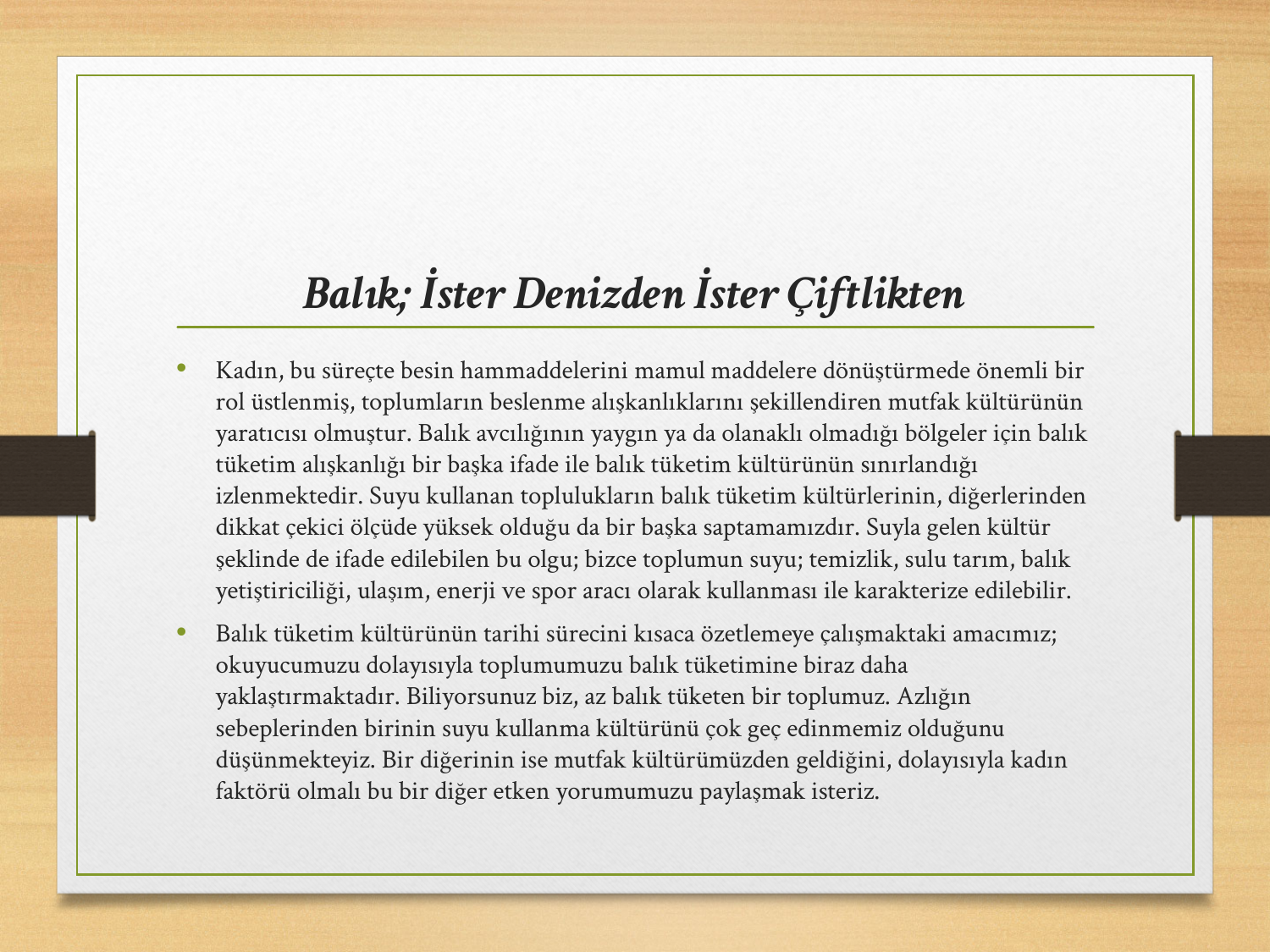

# Balık; İster Denizden İster Çiftlikten
Kadın, bu süreçte besin hammaddelerini mamul maddelere dönüştürmede önemli bir rol üstlenmiş, toplumların beslenme alışkanlıklarını şekillendiren mutfak kültürünün yaratıcısı olmuştur. Balık avcılığının yaygın ya da olanaklı olmadığı bölgeler için balık tüketim alışkanlığı bir başka ifade ile balık tüketim kültürünün sınırlandığı izlenmektedir. Suyu kullanan toplulukların balık tüketim kültürlerinin, diğerlerinden dikkat çekici ölçüde yüksek olduğu da bir başka saptamamızdır. Suyla gelen kültür şeklinde de ifade edilebilen bu olgu; bizce toplumun suyu; temizlik, sulu tarım, balık yetiştiriciliği, ulaşım, enerji ve spor aracı olarak kullanması ile karakterize edilebilir.
Balık tüketim kültürünün tarihi sürecini kısaca özetlemeye çalışmaktaki amacımız; okuyucumuzu dolayısıyla toplumumuzu balık tüketimine biraz daha yaklaştırmaktadır. Biliyorsunuz biz, az balık tüketen bir toplumuz. Azlığın sebeplerinden birinin suyu kullanma kültürünü çok geç edinmemiz olduğunu düşünmekteyiz. Bir diğerinin ise mutfak kültürümüzden geldiğini, dolayısıyla kadın faktörü olmalı bu bir diğer etken yorumumuzu paylaşmak isteriz.